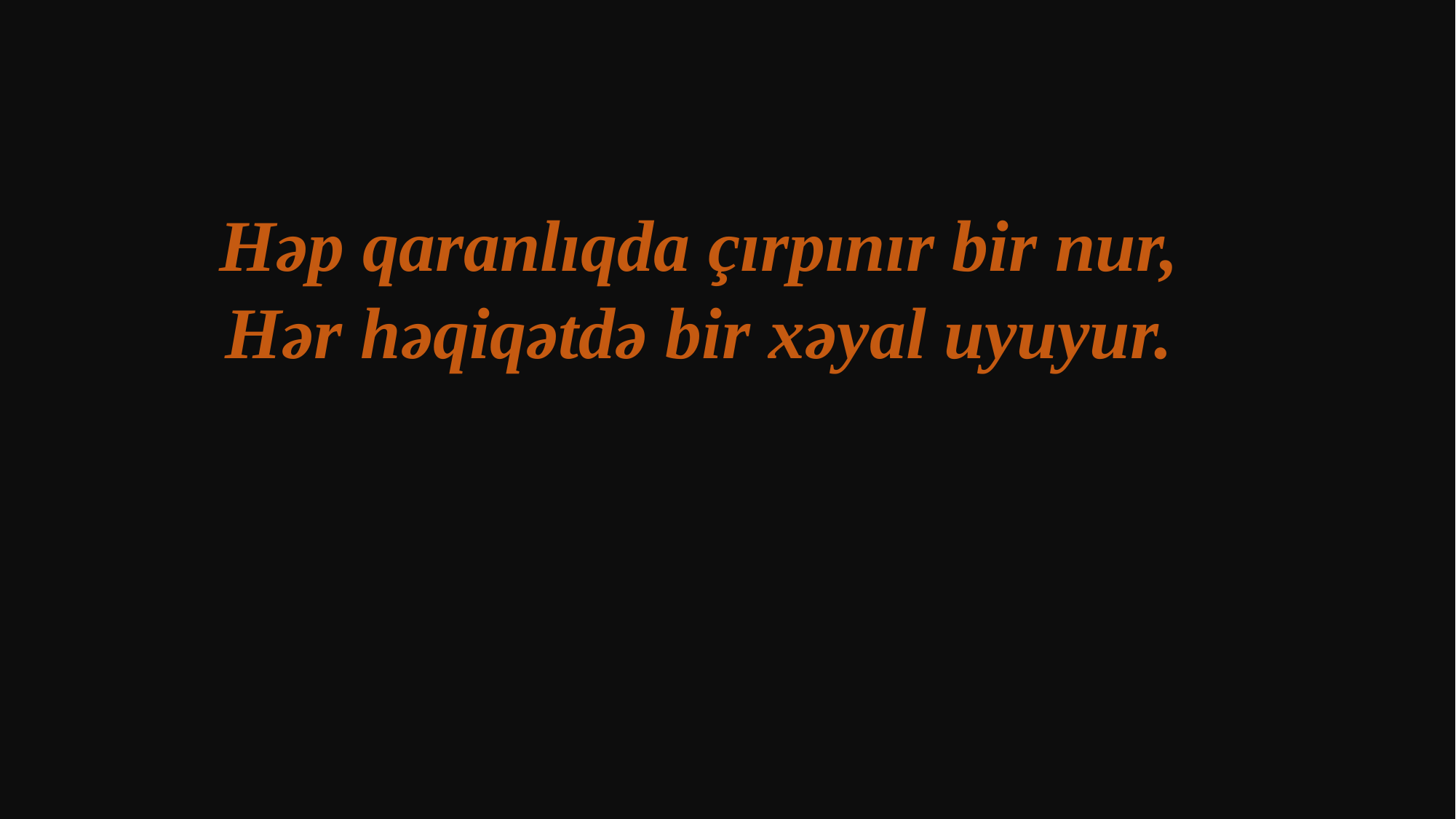

Həp qaranlıqda çırpınır bir nur,
Hər həqiqətdə bir xəyal uyuyur.